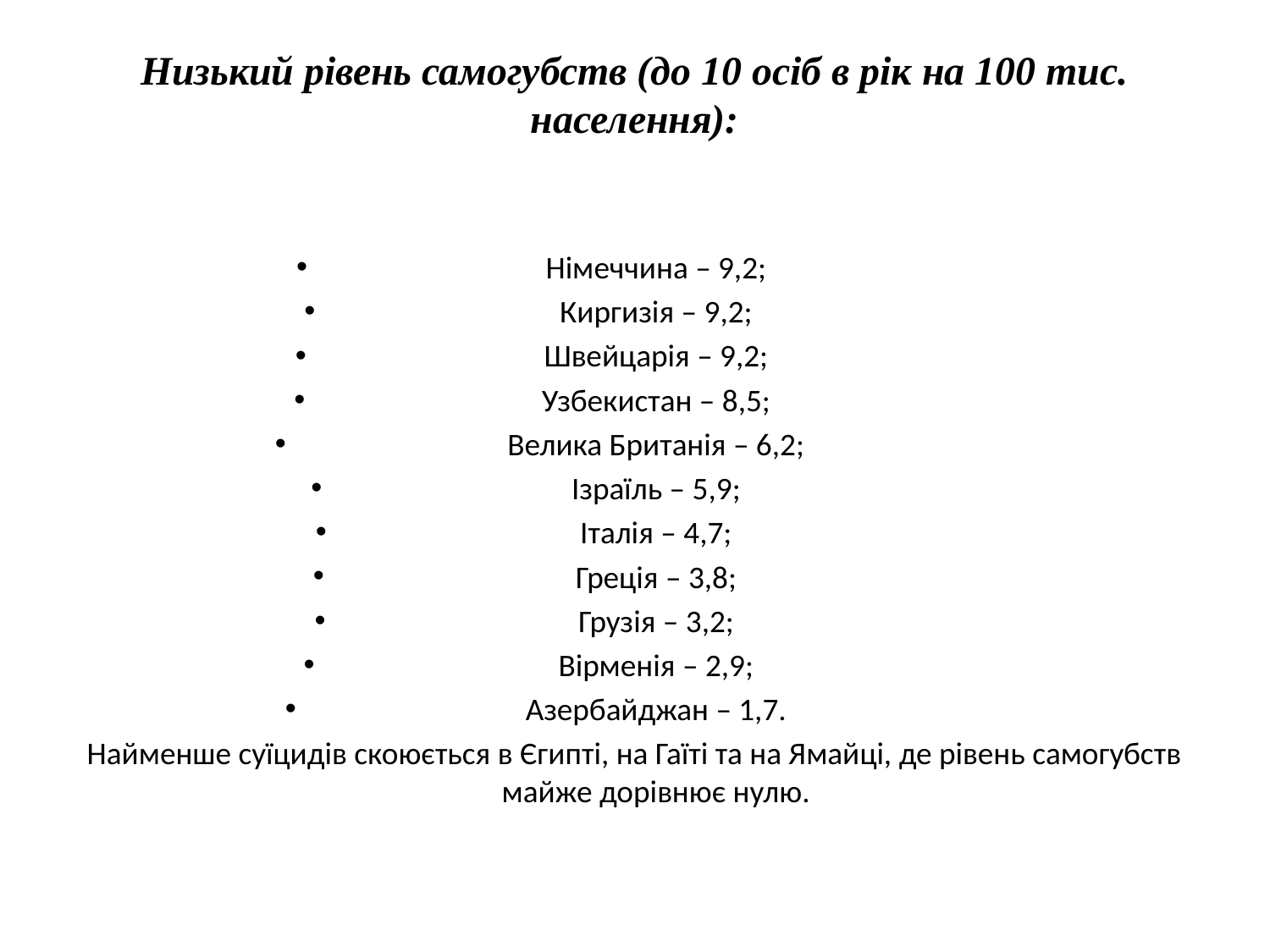

# Низький рівень самогубств (до 10 осіб в рік на 100 тис. населення):

Німеччина – 9,2;
Киргизія – 9,2;
Швейцарія – 9,2;
Узбекистан – 8,5;
Велика Британія – 6,2;
Ізраїль – 5,9;
Італія – 4,7;
Греція – 3,8;
Грузія – 3,2;
Вірменія – 2,9;
Азербайджан – 1,7.
Найменше суїцидів скоюється в Єгипті, на Гаїті та на Ямайці, де рівень самогубств майже дорівнює нулю.